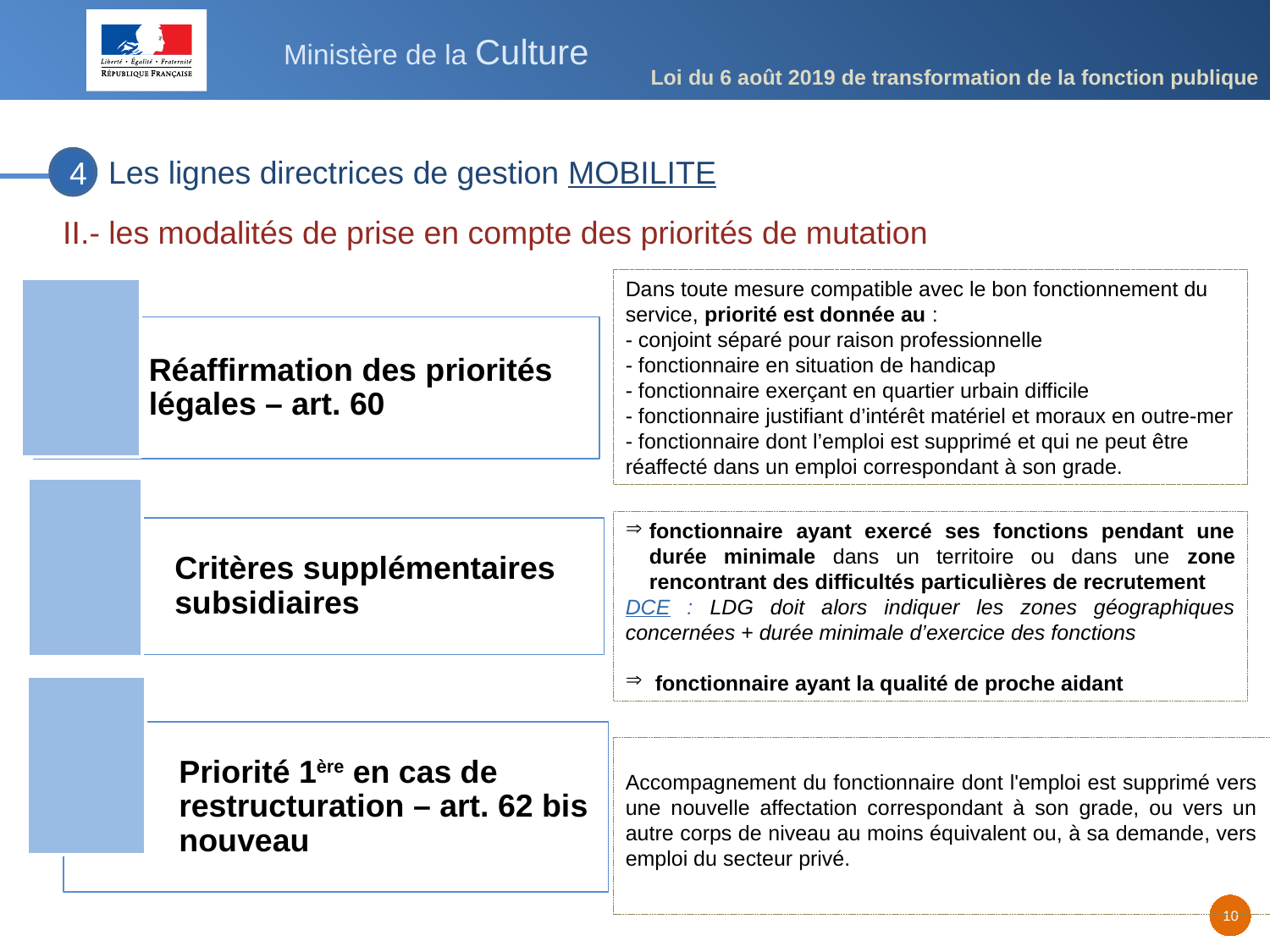

Loi du 6 août 2019 de transformation de la fonction publique
# Les lignes directrices de gestion MOBILITE
4
II.- les modalités de prise en compte des priorités de mutation
Réaffirmation des priorités légales – art. 60
Critères supplémentaires subsidiaires
Priorité 1ère en cas de restructuration – art. 62 bis nouveau
Dans toute mesure compatible avec le bon fonctionnement du service, priorité est donnée au :
- conjoint séparé pour raison professionnelle
- fonctionnaire en situation de handicap
- fonctionnaire exerçant en quartier urbain difficile
- fonctionnaire justifiant d’intérêt matériel et moraux en outre-mer
- fonctionnaire dont l’emploi est supprimé et qui ne peut être réaffecté dans un emploi correspondant à son grade.
fonctionnaire ayant exercé ses fonctions pendant une durée minimale dans un territoire ou dans une zone rencontrant des difficultés particulières de recrutement
DCE : LDG doit alors indiquer les zones géographiques concernées + durée minimale d’exercice des fonctions

 fonctionnaire ayant la qualité de proche aidant

Accompagnement du fonctionnaire dont l'emploi est supprimé vers une nouvelle affectation correspondant à son grade, ou vers un autre corps de niveau au moins équivalent ou, à sa demande, vers emploi du secteur privé.